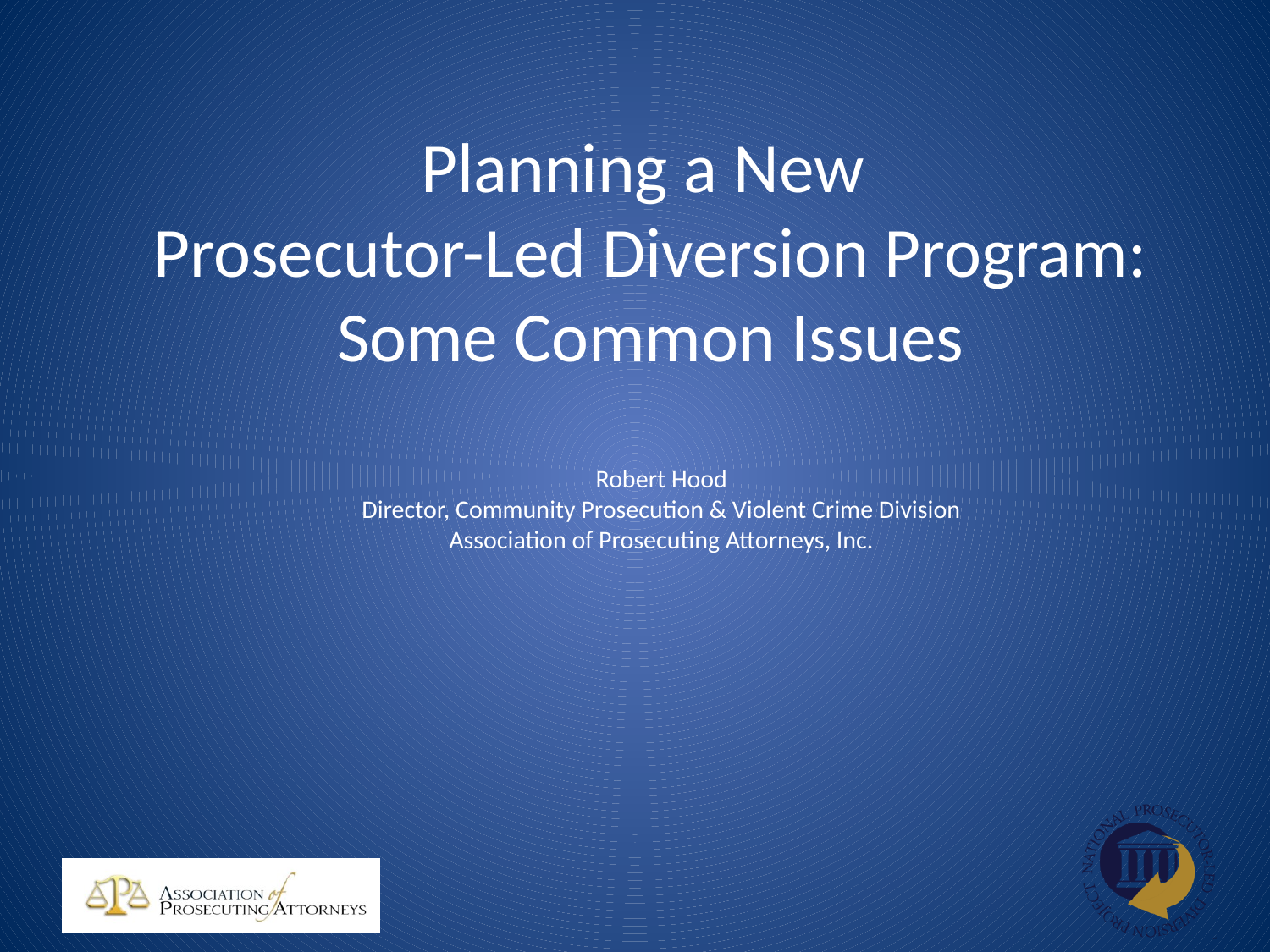

# Planning a New Prosecutor-Led Diversion Program: Some Common Issues
Robert Hood
Director, Community Prosecution & Violent Crime Division
Association of Prosecuting Attorneys, Inc.